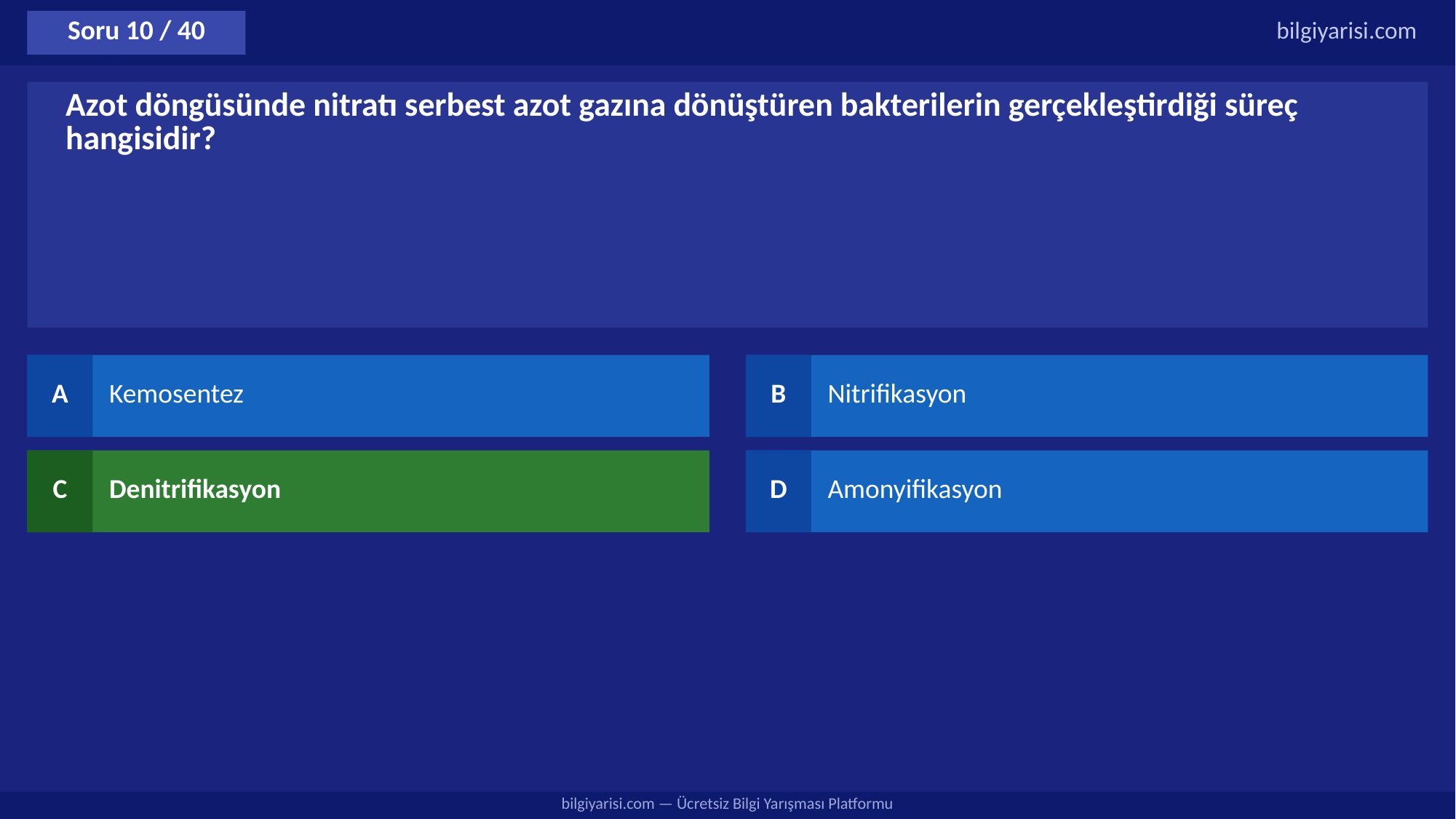

Soru 10 / 40
bilgiyarisi.com

Azot döngüsünde nitratı serbest azot gazına dönüştüren bakterilerin gerçekleştirdiği süreç hangisidir?

A
Kemosentez

B
Nitrifikasyon

C
Denitrifikasyon

D
Amonyifikasyon
bilgiyarisi.com — Ücretsiz Bilgi Yarışması Platformu